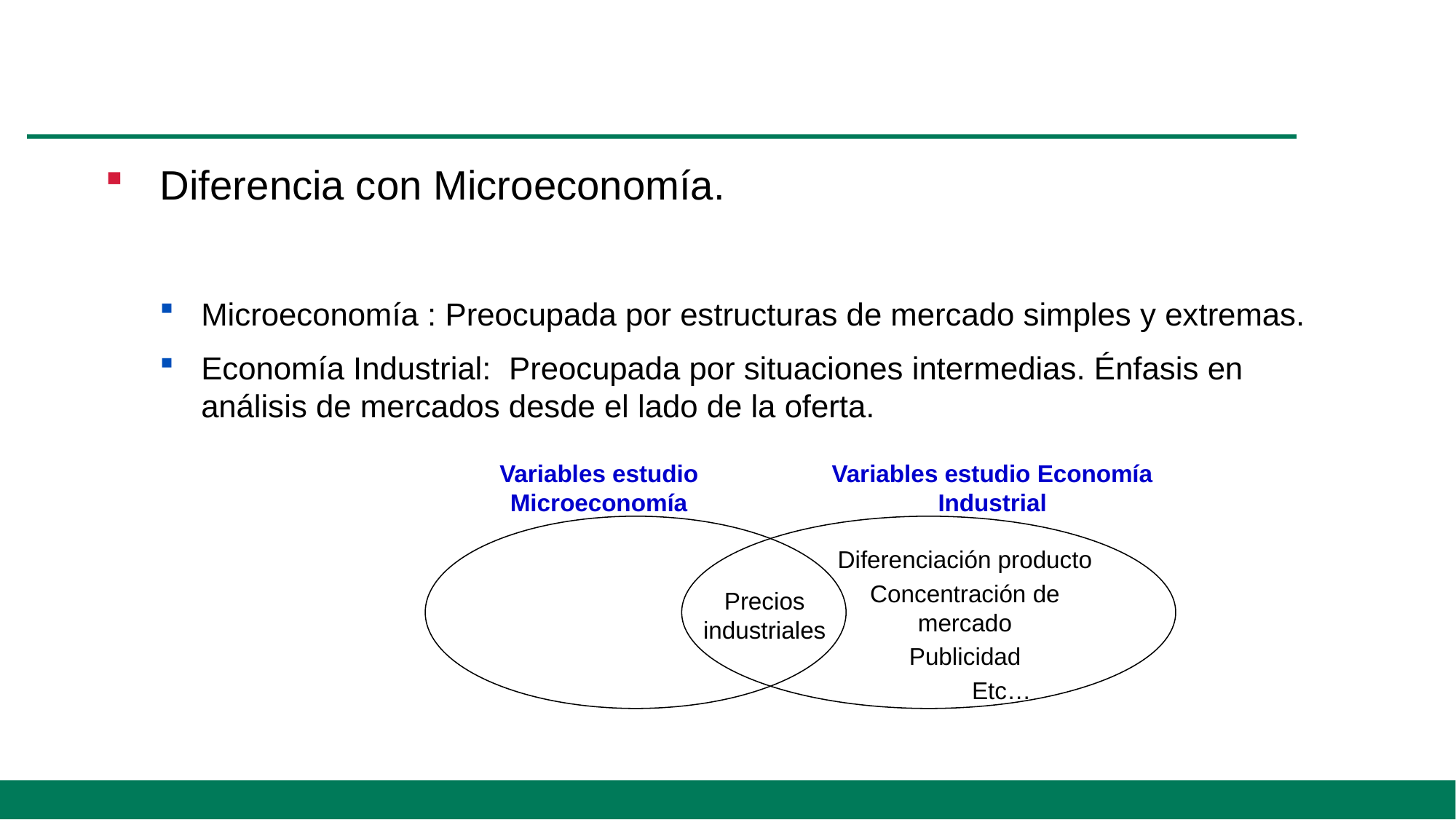

Diferencia con Microeconomía.

Microeconomía : Preocupada por estructuras de mercado simples y extremas.
Economía Industrial:  Preocupada por situaciones intermedias. Énfasis en análisis de mercados desde el lado de la oferta.
Variables estudio Microeconomía

Variables estudio Economía Industrial

Diferenciación producto
Concentración de mercado
Publicidad
Etc…
Precios industriales